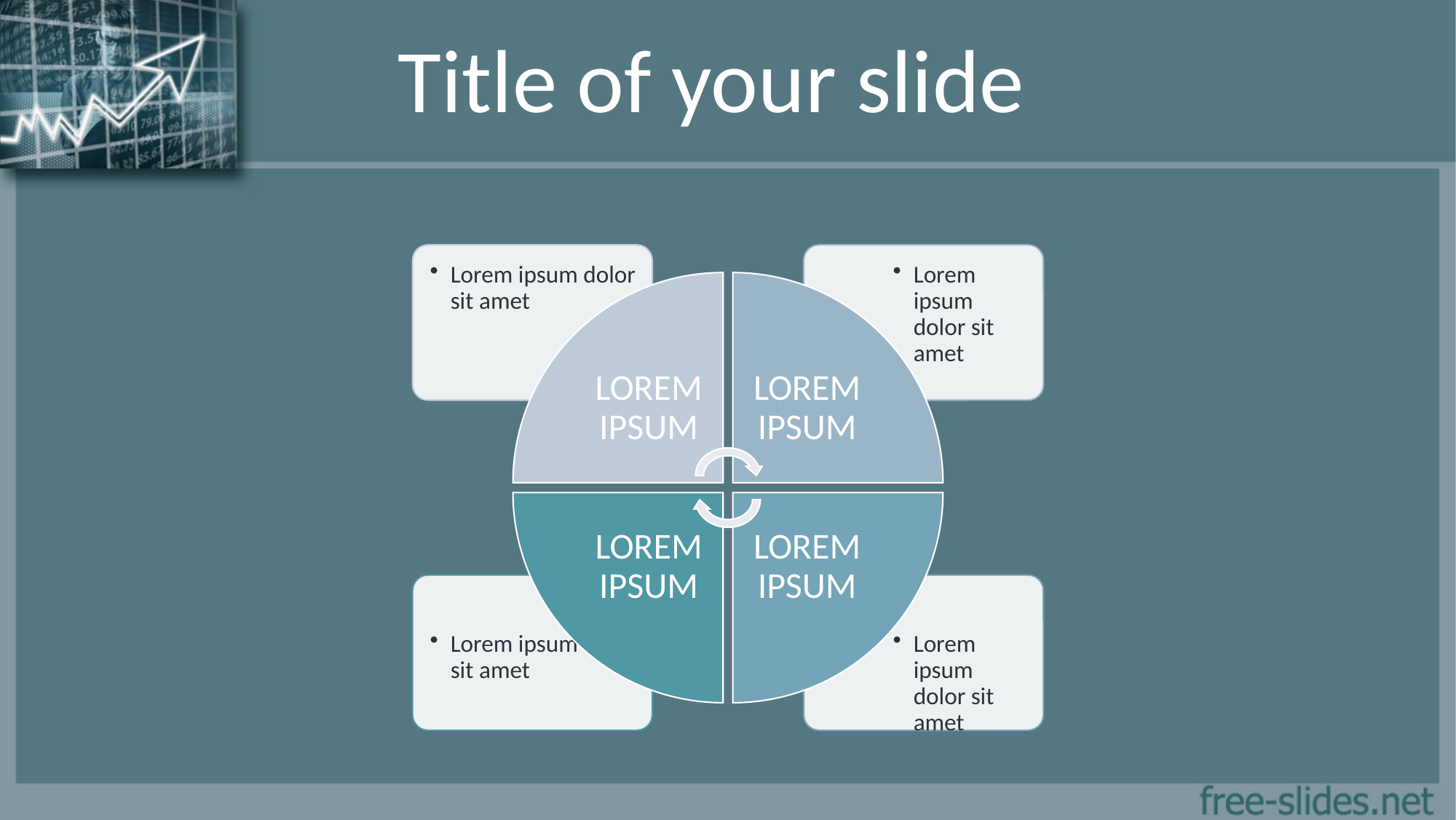

# Title of your slide
Lorem ipsum dolor sit amet
Lorem ipsum dolor sit amet
Lorem ipsum dolor sit amet
Lorem ipsum dolor sit amet
LOREM IPSUM
LOREM IPSUM
LOREM IPSUM
LOREM IPSUM